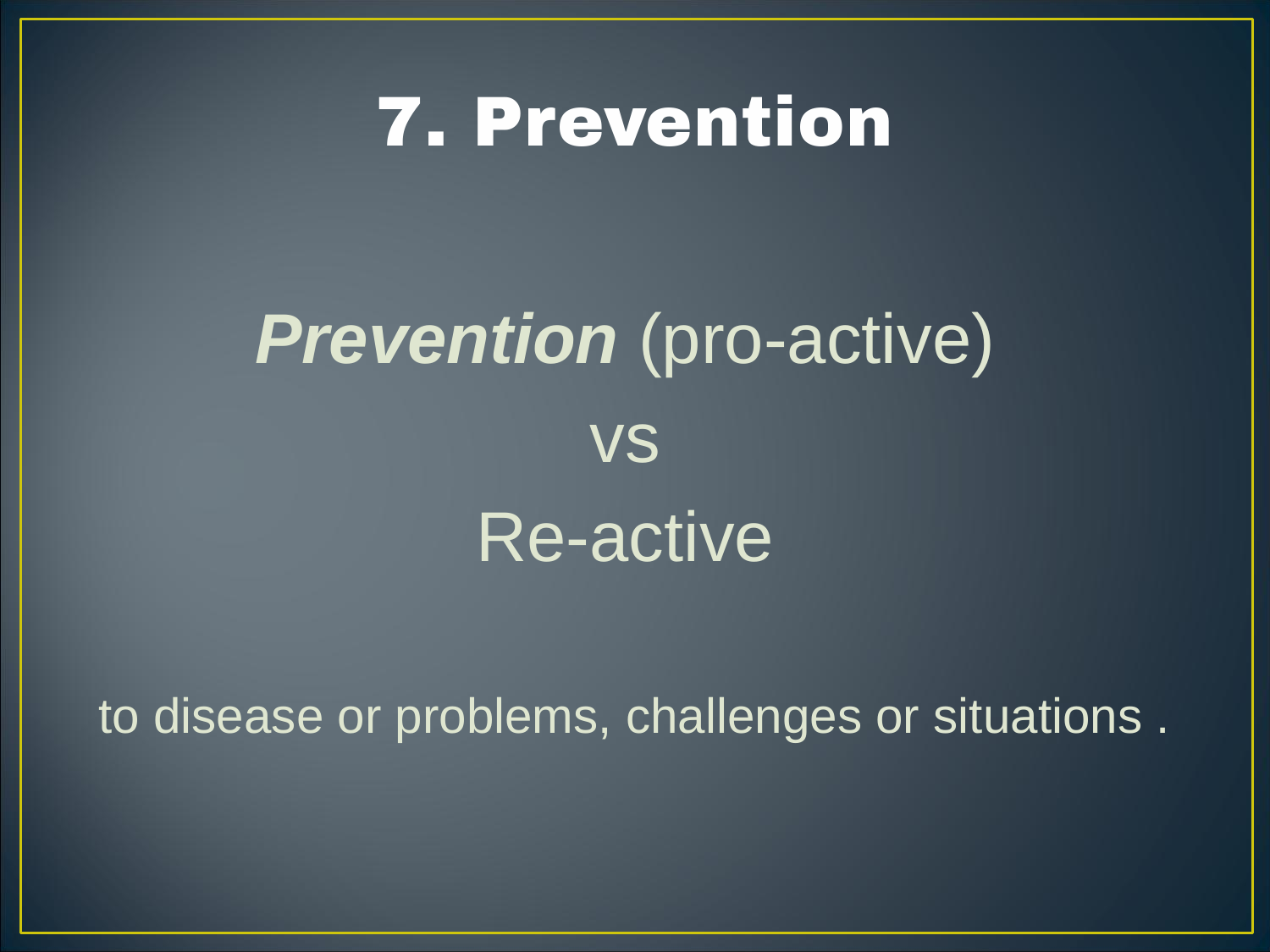

# 7. Prevention

Prevention (pro-active)
vs
Re-active

to disease or problems, challenges or situations .